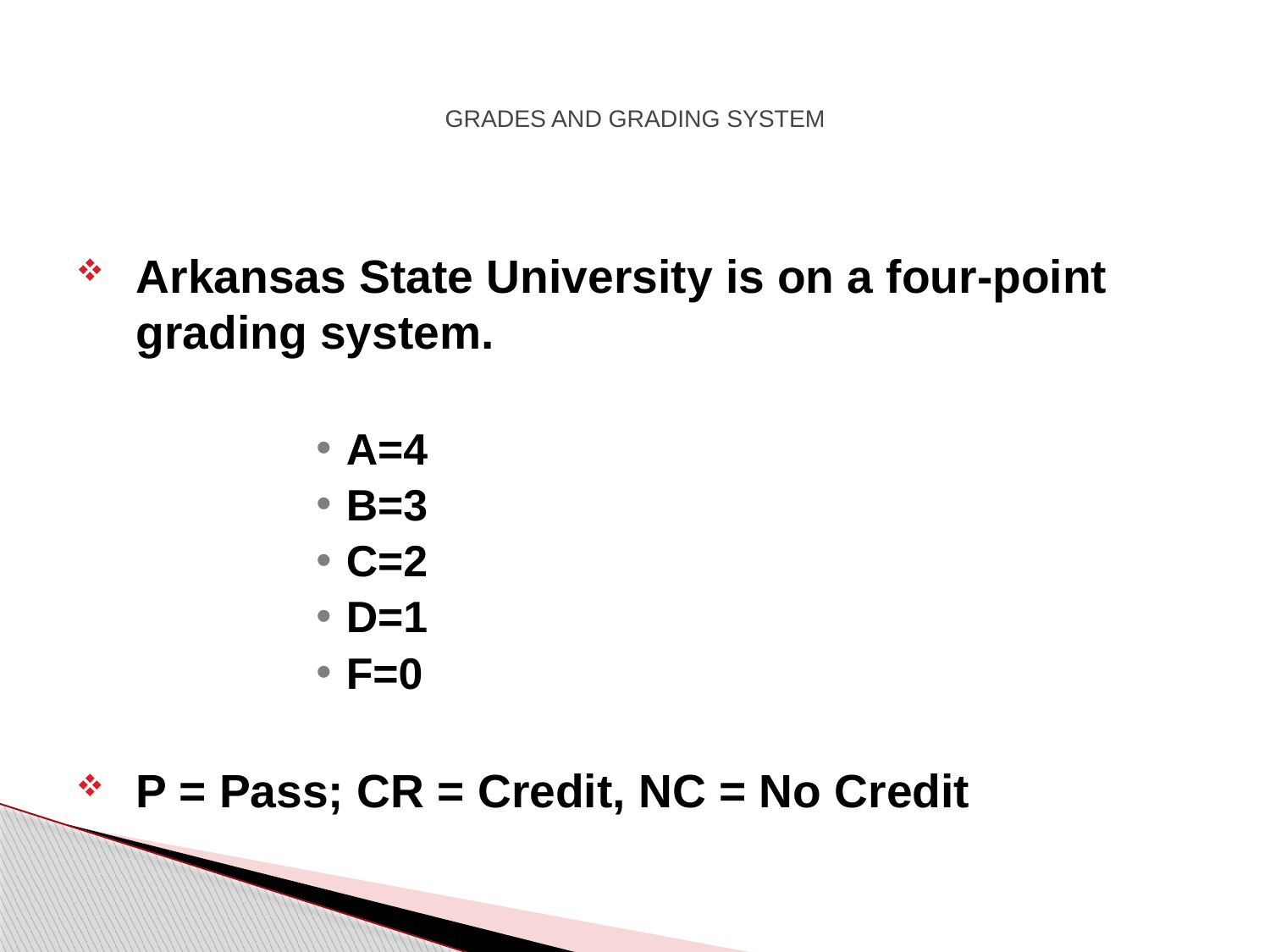

# GRADES AND GRADING SYSTEM

Arkansas State University is on a four-point grading system.

A=4
B=3
C=2
D=1
F=0

P = Pass; CR = Credit, NC = No Credit